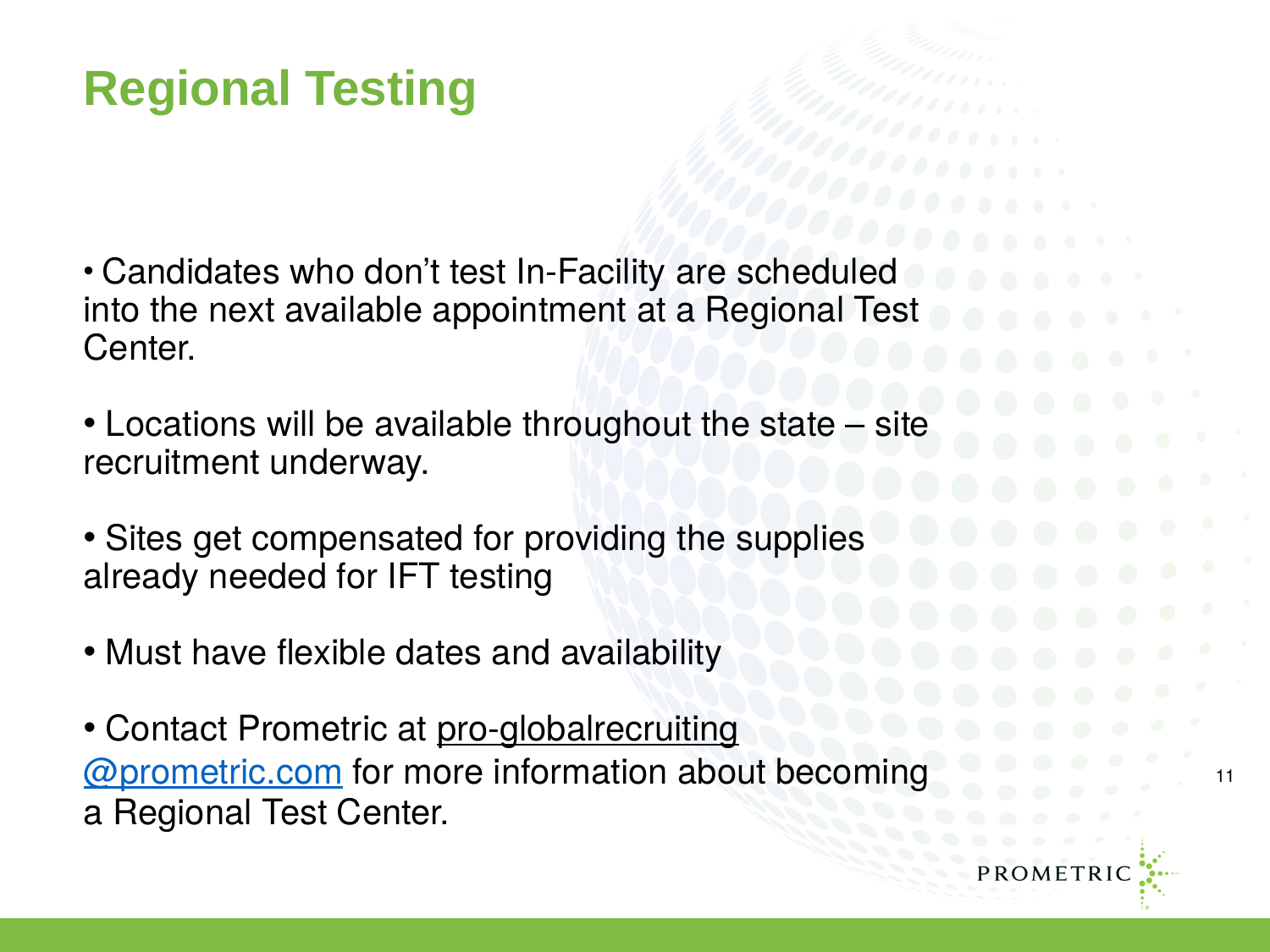

# Regional Testing
 Candidates who don’t test In-Facility are scheduled into the next available appointment at a Regional Test Center.

 Locations will be available throughout the state – site recruitment underway.

 Sites get compensated for providing the supplies already needed for IFT testing

 Must have flexible dates and availability

 Contact Prometric at pro-globalrecruiting@prometric.com for more information about becoming a Regional Test Center.

11